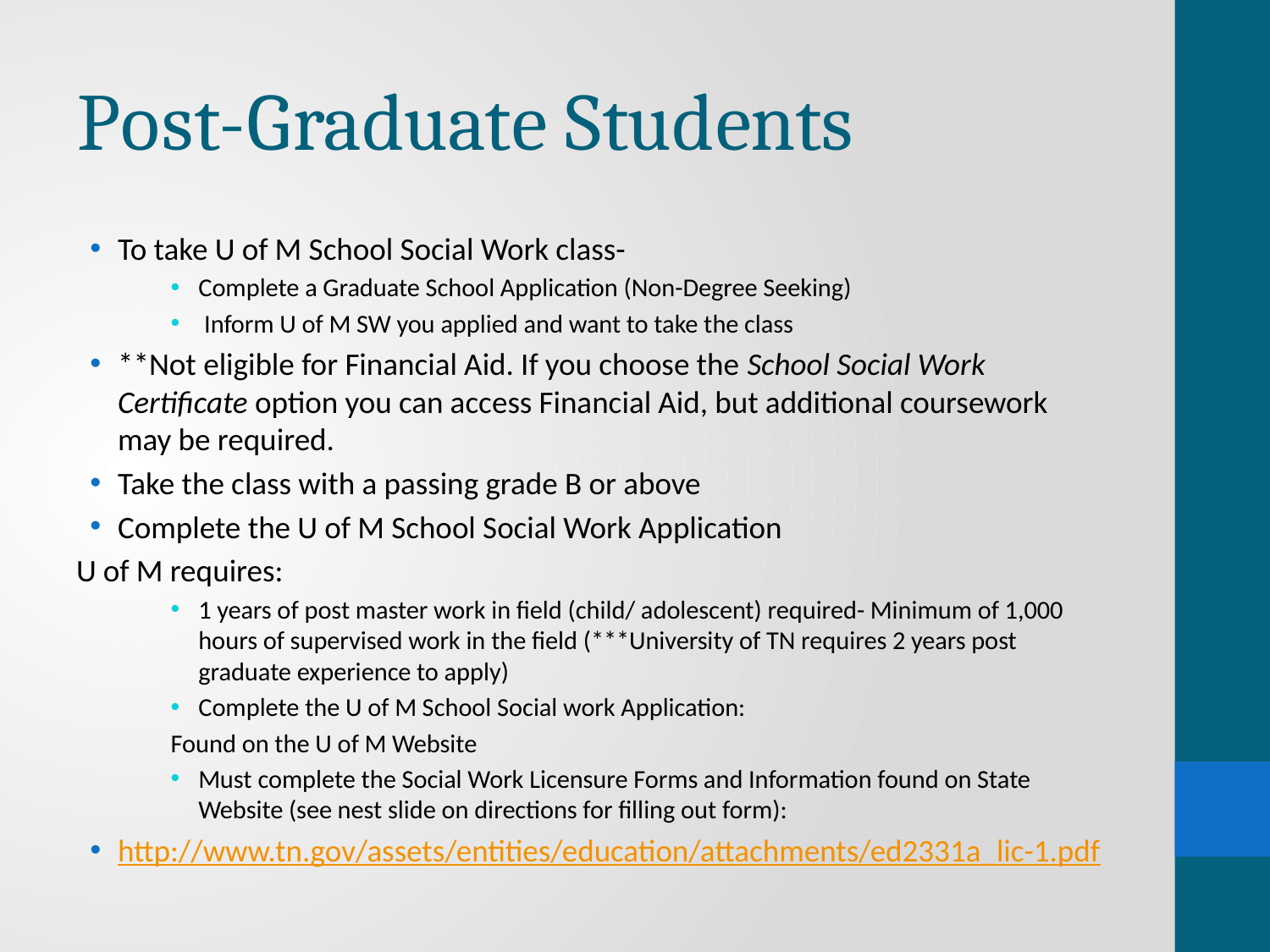

# Post-Graduate Students
To take U of M School Social Work class-
Complete a Graduate School Application (Non-Degree Seeking)
 Inform U of M SW you applied and want to take the class
**Not eligible for Financial Aid. If you choose the School Social Work Certificate option you can access Financial Aid, but additional coursework may be required.
Take the class with a passing grade B or above
Complete the U of M School Social Work Application
U of M requires:
1 years of post master work in field (child/ adolescent) required- Minimum of 1,000 hours of supervised work in the field (***University of TN requires 2 years post graduate experience to apply)
Complete the U of M School Social work Application:
Found on the U of M Website
Must complete the Social Work Licensure Forms and Information found on State Website (see nest slide on directions for filling out form):
http://www.tn.gov/assets/entities/education/attachments/ed2331a_lic-1.pdf